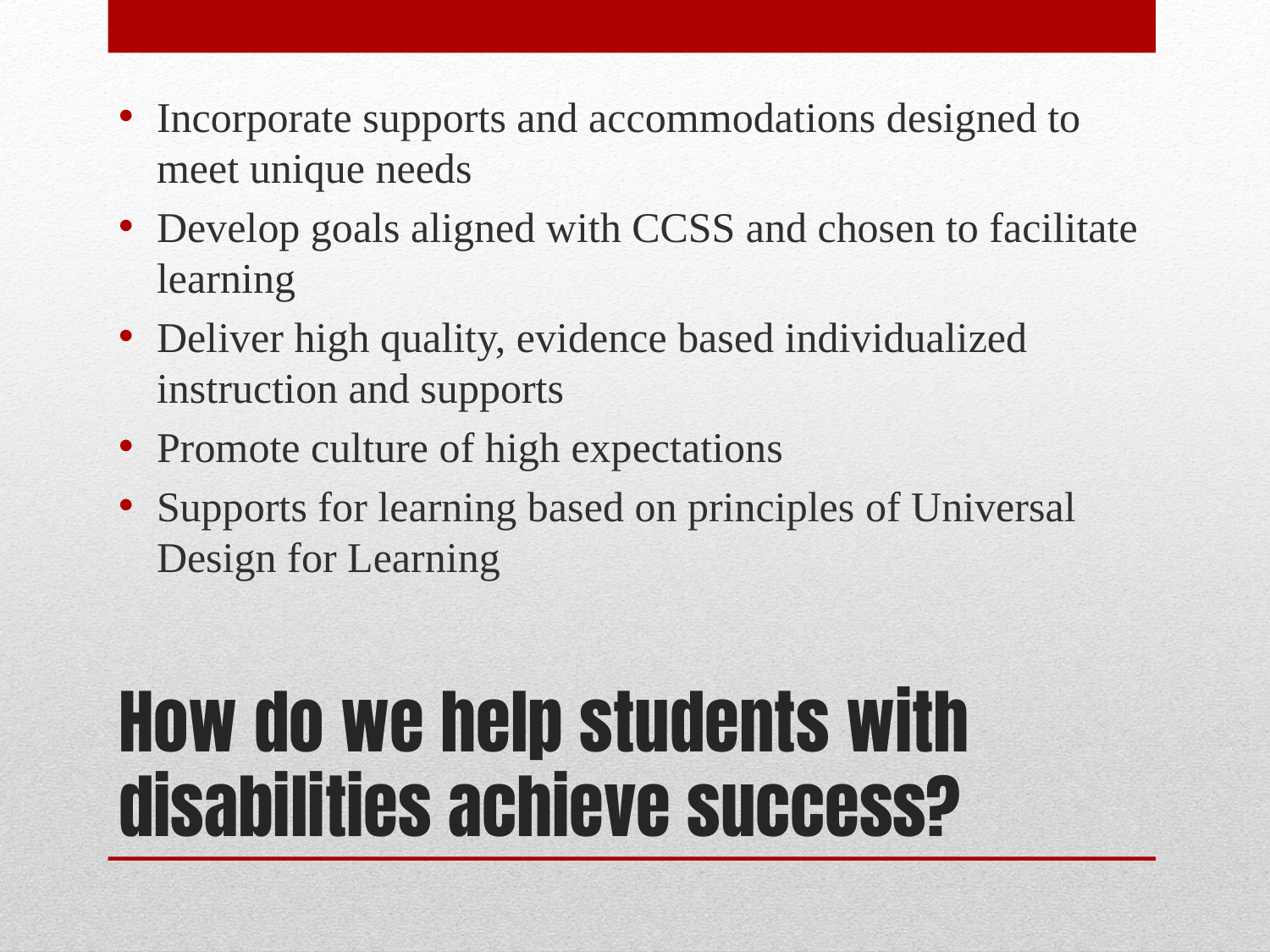

Incorporate supports and accommodations designed to meet unique needs
Develop goals aligned with CCSS and chosen to facilitate learning
Deliver high quality, evidence based individualized instruction and supports
Promote culture of high expectations
Supports for learning based on principles of Universal Design for Learning

# How do we help students with disabilities achieve success?